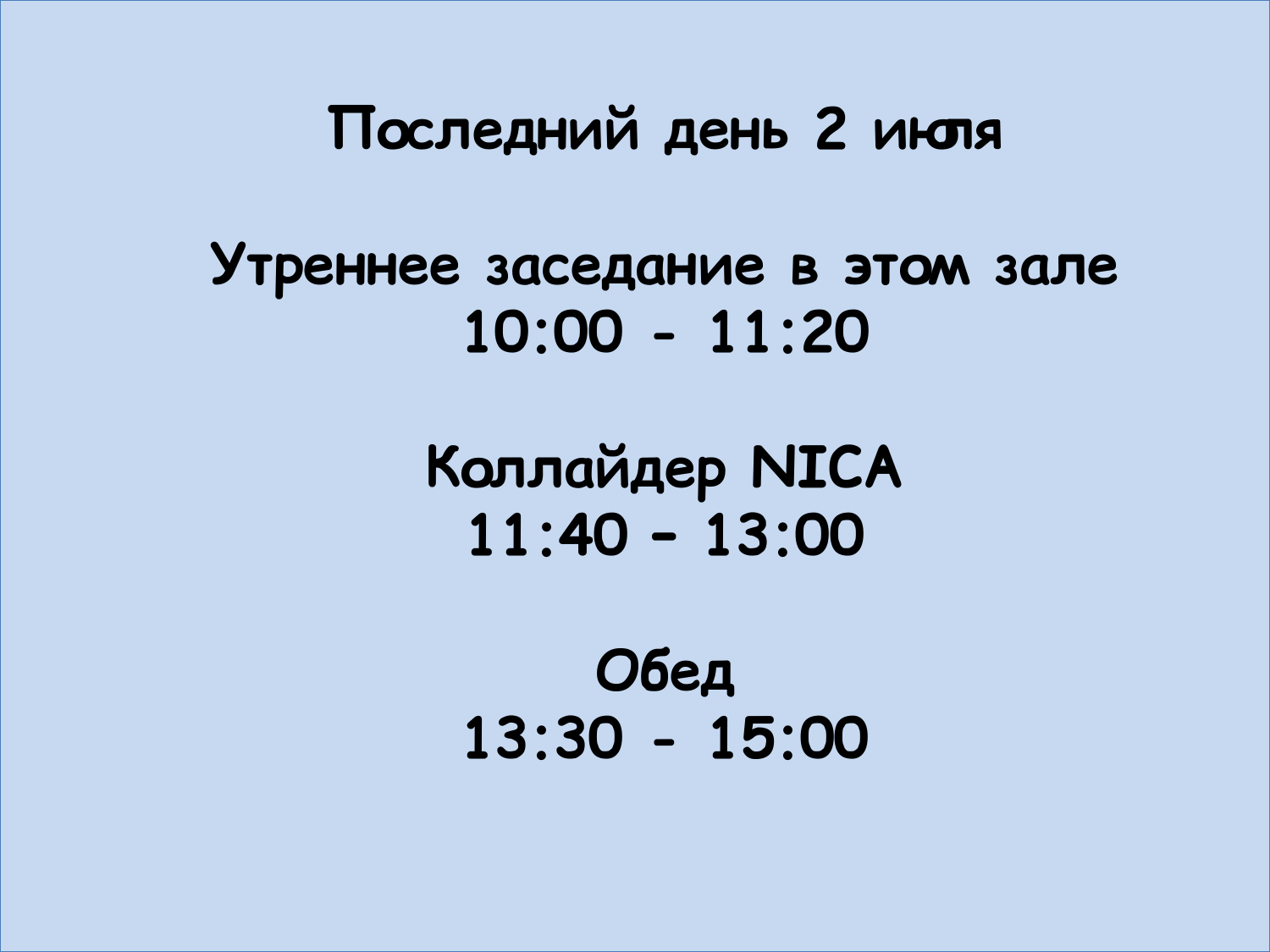

Последний день 2 июля

Утреннее заседание в этом зале
10:00 - 11:20

Коллайдер NICA
11:40 – 13:00

Обед
13:30 - 15:00